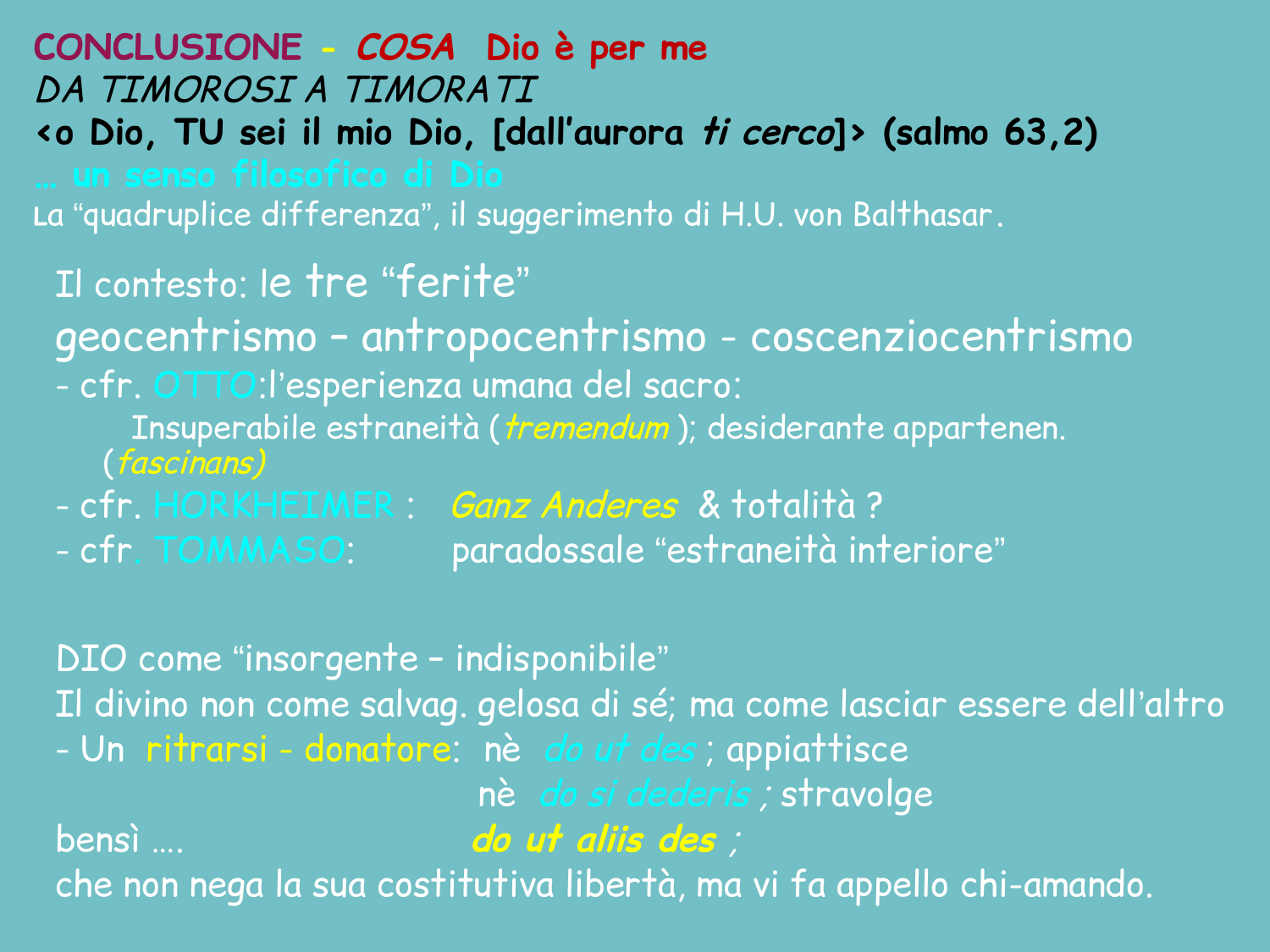

# CONCLUSIONE - COSA  Dio è per me DA TIMOROSI A TIMORATI <o Dio, TU sei il mio Dio, [dall’aurora ti cerco]> (salmo 63,2) … un senso filosofico di Dio La “quadruplice differenza”, il suggerimento di H.U. von Balthasar.
Il contesto: le tre “ferite”
geocentrismo – antropocentrismo - coscenziocentrismo
- cfr. OTTO:l’esperienza umana del sacro:
        Insuperabile estraneità (tremendum ); desiderante appartenen. (fascinans)
- cfr. HORKHEIMER :   Ganz Anderes  & totalità ?
- cfr. TOMMASO:         paradossale “estraneità interiore”

DIO come “insorgente – indisponibile”
Il divino non come salvag. gelosa di sé; ma come lasciar essere dell’altro
- Un  ritrarsi - donatore:  nè  do ut des ; appiattisce
                                        nè  do si dederis ; stravolge
bensì ….                           do ut aliis des ;
che non nega la sua costitutiva libertà, ma vi fa appello chi-amando.